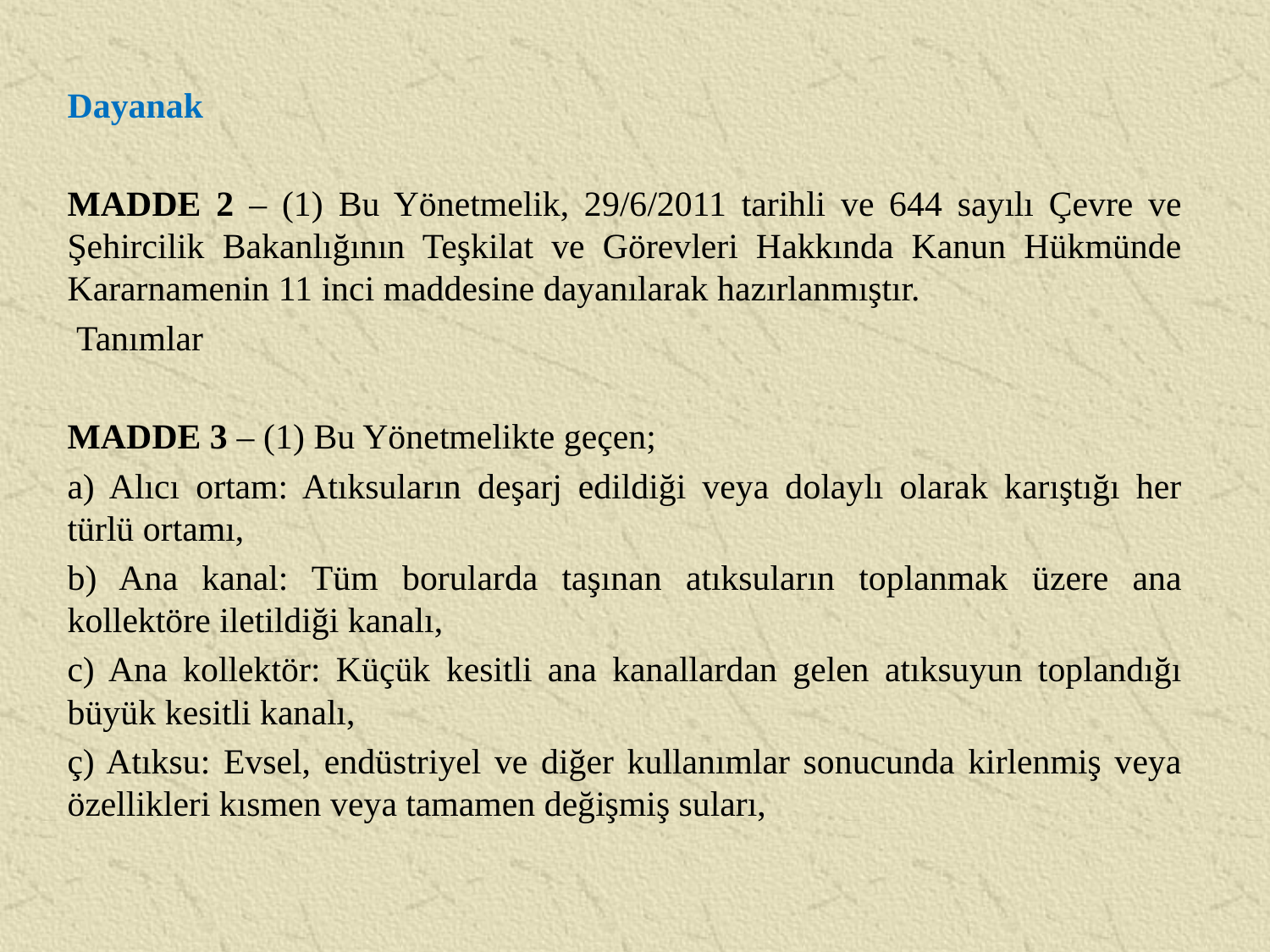

Dayanak

MADDE 2 – (1) Bu Yönetmelik, 29/6/2011 tarihli ve 644 sayılı Çevre ve Şehircilik Bakanlığının Teşkilat ve Görevleri Hakkında Kanun Hükmünde Kararnamenin 11 inci maddesine dayanılarak hazırlanmıştır.
 Tanımlar

MADDE 3 – (1) Bu Yönetmelikte geçen;
a) Alıcı ortam: Atıksuların deşarj edildiği veya dolaylı olarak karıştığı her türlü ortamı,
b) Ana kanal: Tüm borularda taşınan atıksuların toplanmak üzere ana kollektöre iletildiği kanalı,
c) Ana kollektör: Küçük kesitli ana kanallardan gelen atıksuyun toplandığı büyük kesitli kanalı,
ç) Atıksu: Evsel, endüstriyel ve diğer kullanımlar sonucunda kirlenmiş veya özellikleri kısmen veya tamamen değişmiş suları,